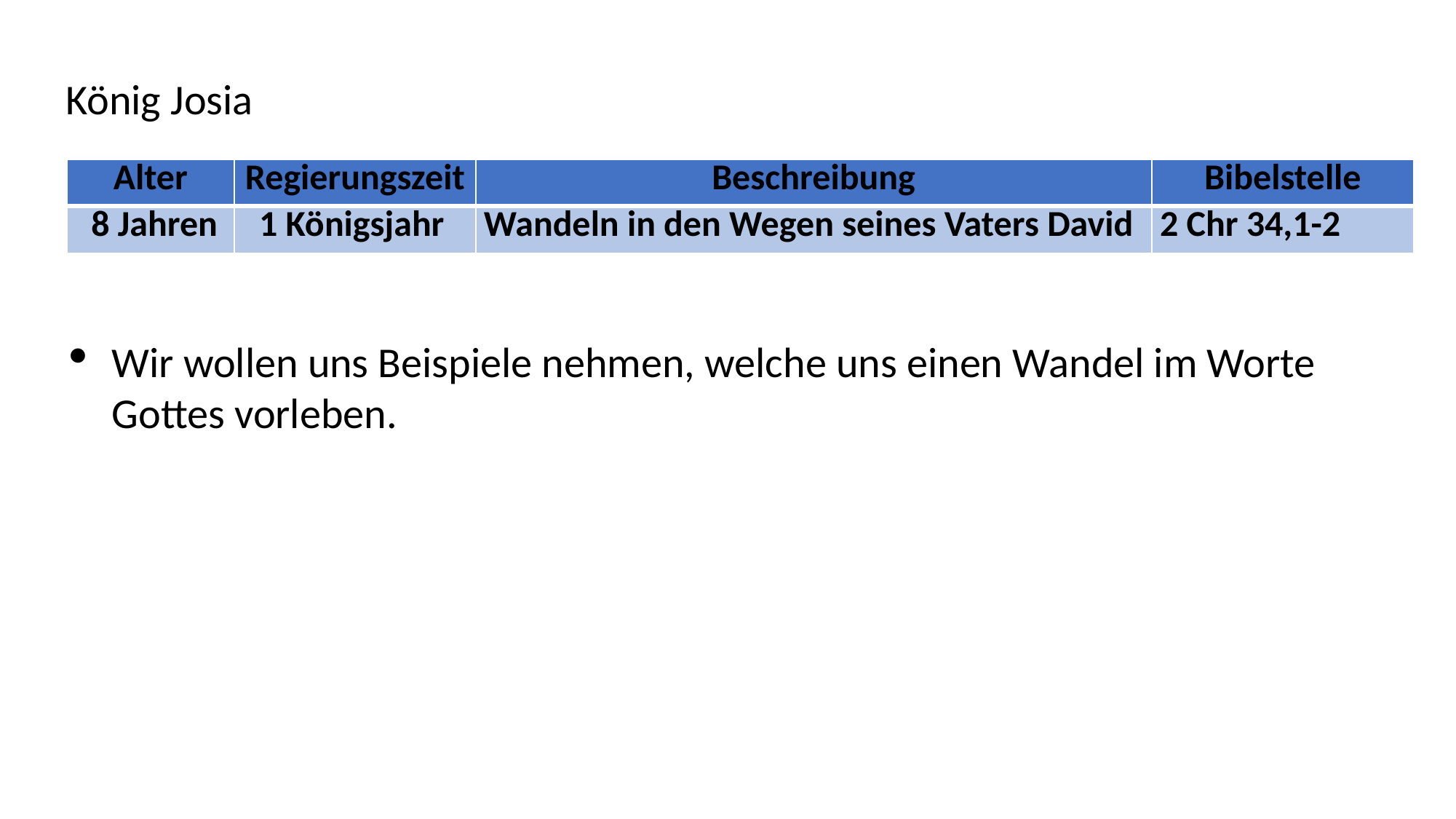

König Josia
| Alter | Regierungszeit | Beschreibung | Bibelstelle |
| --- | --- | --- | --- |
| 8 Jahren | 1 Königsjahr | Wandeln in den Wegen seines Vaters David | 2 Chr 34,1-2 |
Wir wollen uns Beispiele nehmen, welche uns einen Wandel im Worte Gottes vorleben.